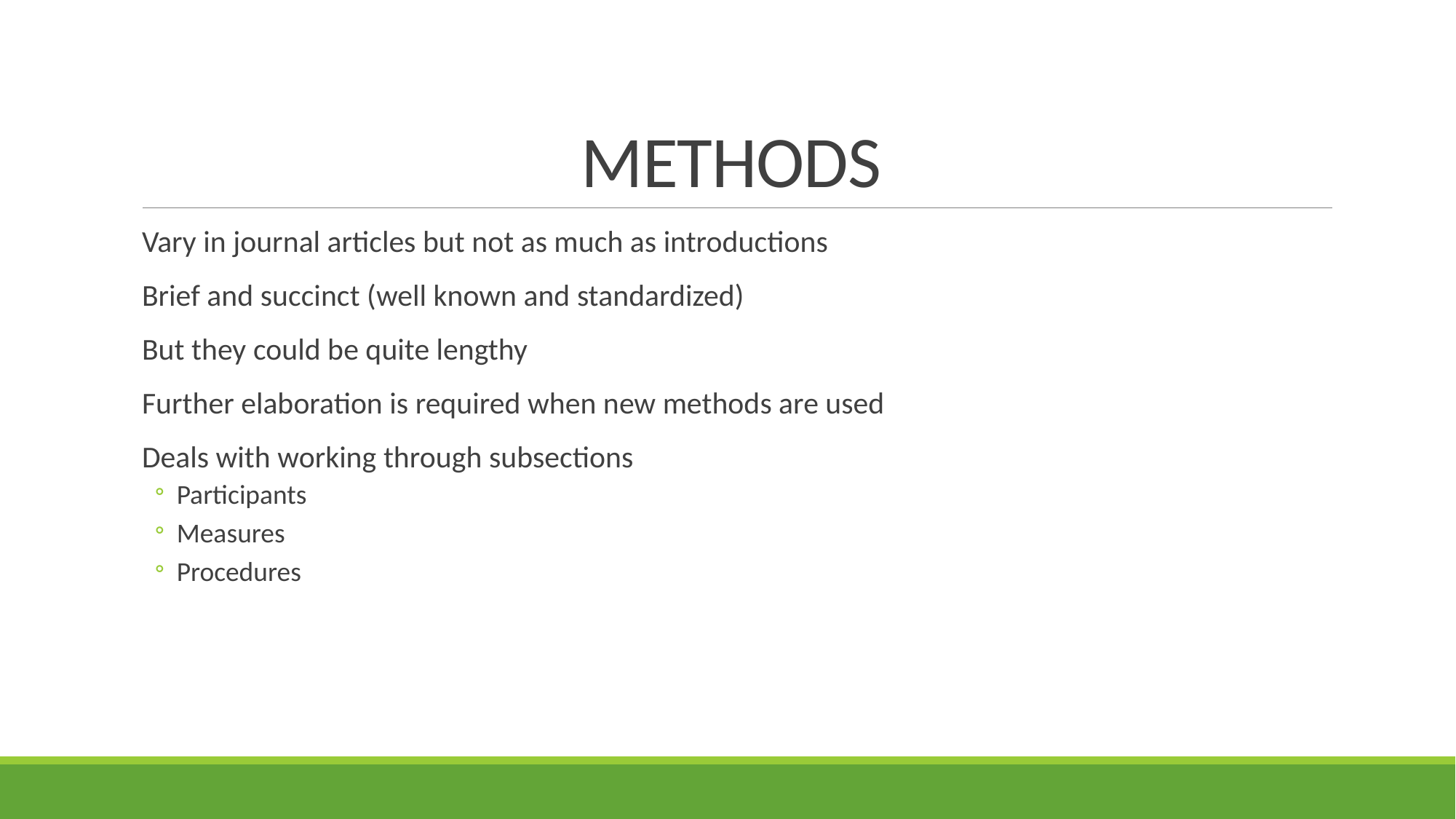

# METHODS
Vary in journal articles but not as much as introductions
Brief and succinct (well known and standardized)
But they could be quite lengthy
Further elaboration is required when new methods are used
Deals with working through subsections
Participants
Measures
Procedures